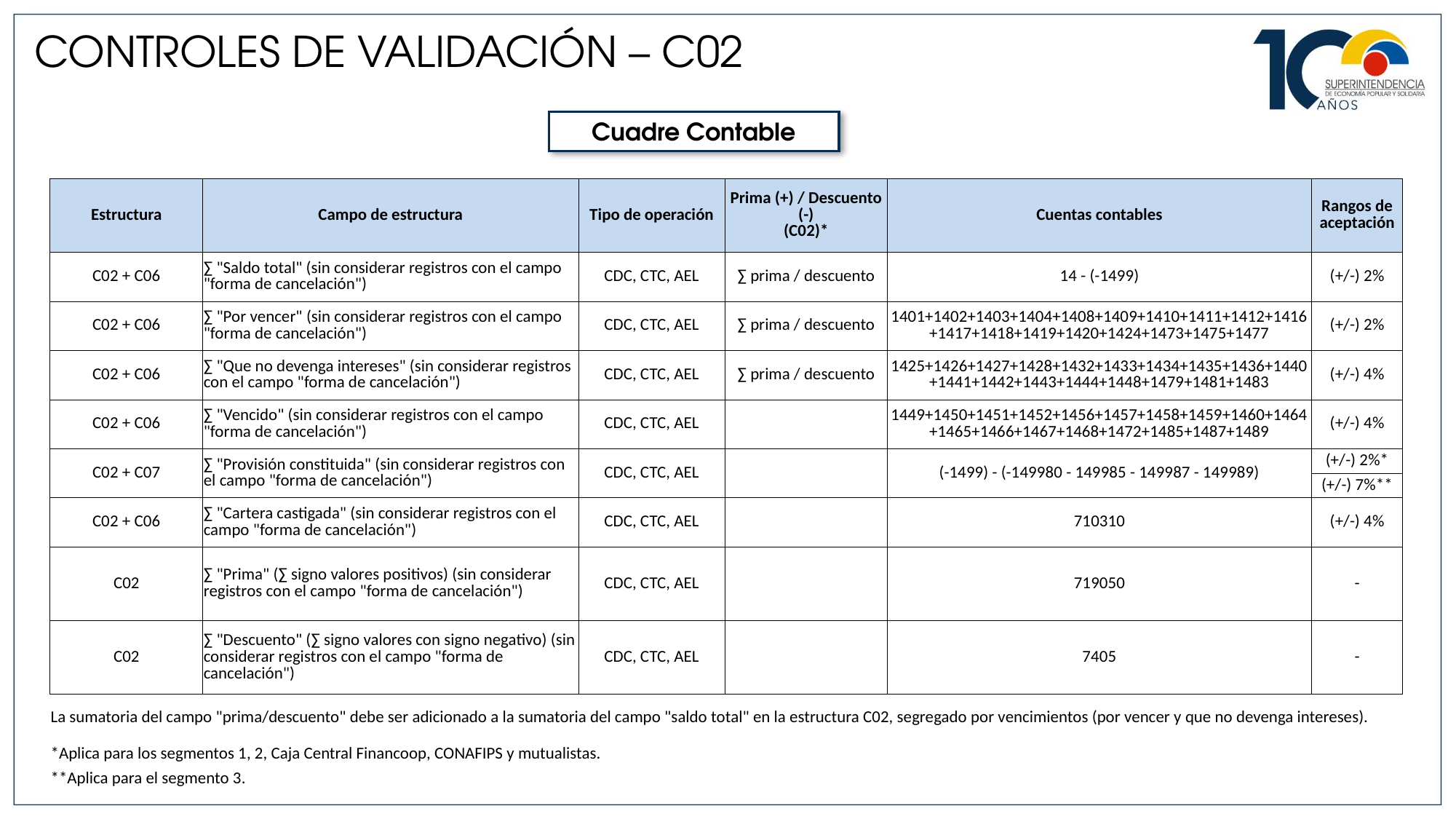

CONTROLES DE VALIDACIÓN – C02
Cuadre Contable
| Estructura | Campo de estructura | Tipo de operación | Prima (+) / Descuento (-) (C02)\* | Cuentas contables | Rangos de aceptación |
| --- | --- | --- | --- | --- | --- |
| C02 + C06 | ∑ "Saldo total" (sin considerar registros con el campo "forma de cancelación") | CDC, CTC, AEL | ∑ prima / descuento | 14 - (-1499) | (+/-) 2% |
| C02 + C06 | ∑ "Por vencer" (sin considerar registros con el campo "forma de cancelación") | CDC, CTC, AEL | ∑ prima / descuento | 1401+1402+1403+1404+1408+1409+1410+1411+1412+1416+1417+1418+1419+1420+1424+1473+1475+1477 | (+/-) 2% |
| C02 + C06 | ∑ "Que no devenga intereses" (sin considerar registros con el campo "forma de cancelación") | CDC, CTC, AEL | ∑ prima / descuento | 1425+1426+1427+1428+1432+1433+1434+1435+1436+1440+1441+1442+1443+1444+1448+1479+1481+1483 | (+/-) 4% |
| C02 + C06 | ∑ "Vencido" (sin considerar registros con el campo "forma de cancelación") | CDC, CTC, AEL |  | 1449+1450+1451+1452+1456+1457+1458+1459+1460+1464+1465+1466+1467+1468+1472+1485+1487+1489 | (+/-) 4% |
| C02 + C07 | ∑ "Provisión constituida" (sin considerar registros con el campo "forma de cancelación") | CDC, CTC, AEL |  | (-1499) - (-149980 - 149985 - 149987 - 149989) | (+/-) 2%\* |
|  |  |  |  |  | (+/-) 7%\*\* |
| C02 + C06 | ∑ "Cartera castigada" (sin considerar registros con el campo "forma de cancelación") | CDC, CTC, AEL |  | 710310 | (+/-) 4% |
| C02 | ∑ "Prima" (∑ signo valores positivos) (sin considerar registros con el campo "forma de cancelación") | CDC, CTC, AEL |  | 719050 | - |
| C02 | ∑ "Descuento" (∑ signo valores con signo negativo) (sin considerar registros con el campo "forma de cancelación") | CDC, CTC, AEL |  | 7405 | - |
| La sumatoria del campo "prima/descuento" debe ser adicionado a la sumatoria del campo "saldo total" en la estructura C02, segregado por vencimientos (por vencer y que no devenga intereses). |  |  |  |  |  |
| \*Aplica para los segmentos 1, 2, Caja Central Financoop, CONAFIPS y mutualistas. |  |  |  |  |  |
| \*\*Aplica para el segmento 3. |  |  |  |  |  |